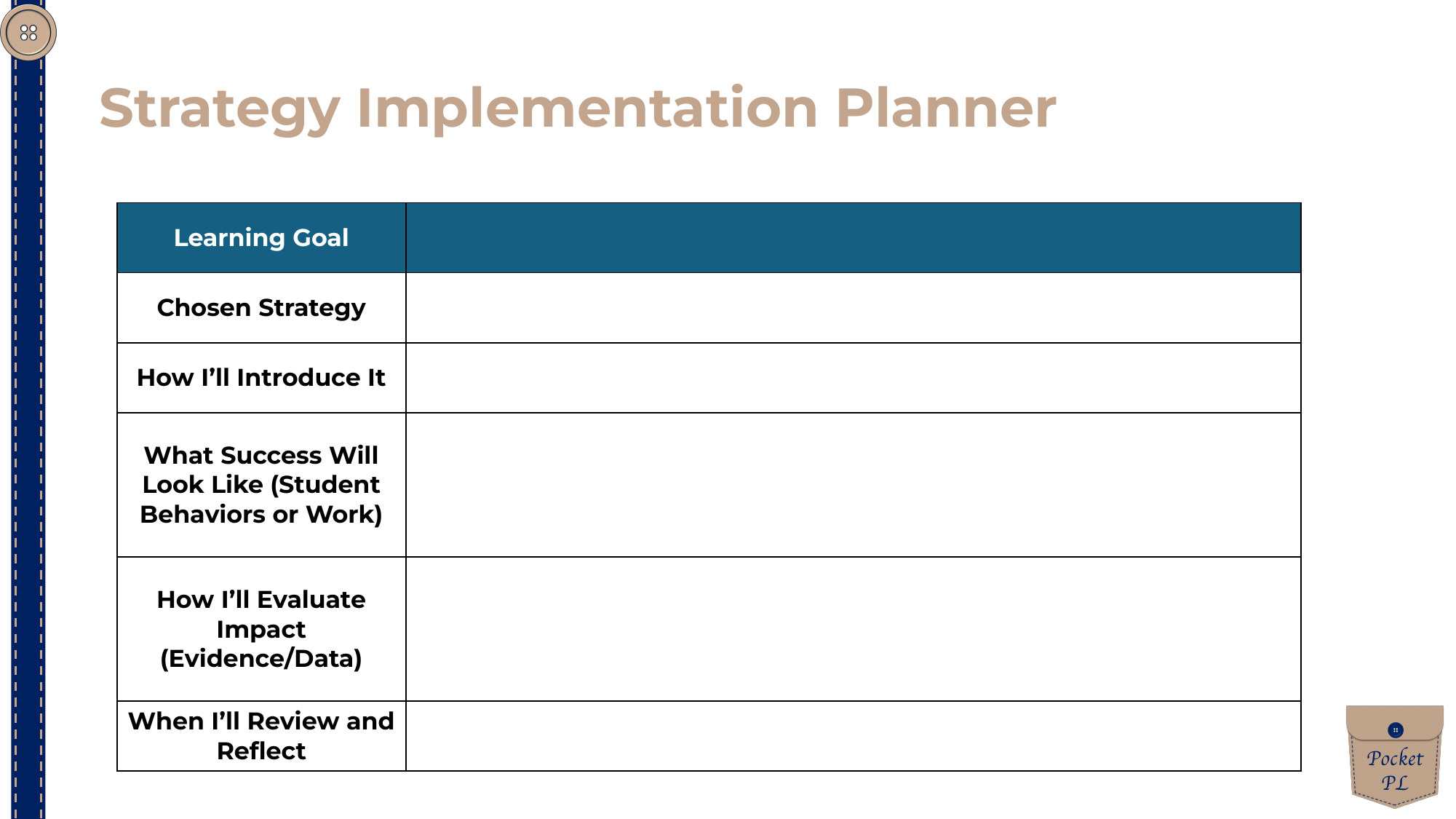

Strategy Implementation Planner
| Learning Goal |  |
| --- | --- |
| Chosen Strategy |  |
| How I’ll Introduce It |  |
| What Success Will Look Like (Student Behaviors or Work) |  |
| How I’ll Evaluate Impact (Evidence/Data) |  |
| When I’ll Review and Reflect |  |